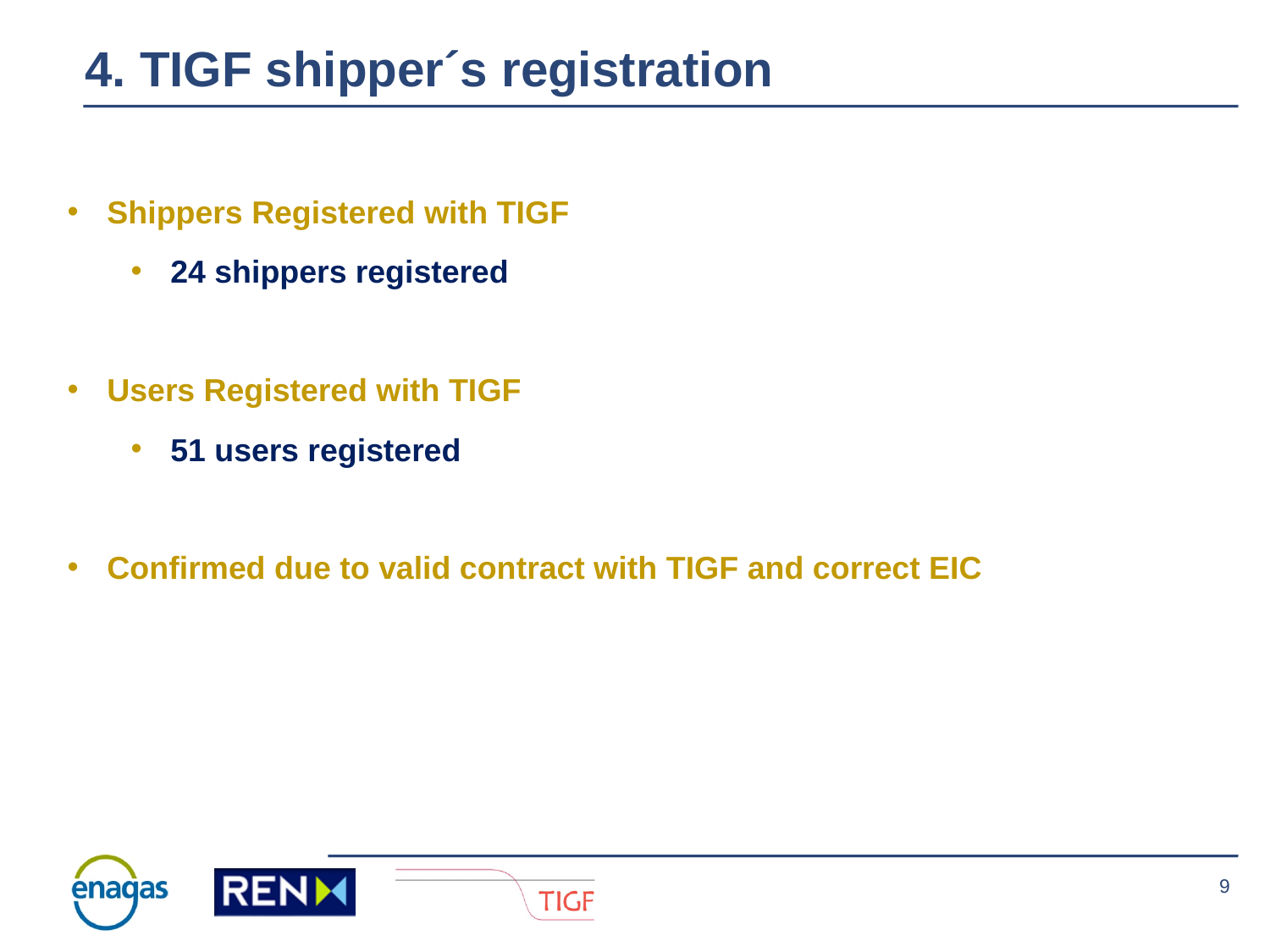

4. TIGF shipper´s registration
Shippers Registered with TIGF
24 shippers registered

Users Registered with TIGF
51 users registered

Confirmed due to valid contract with TIGF and correct EIC